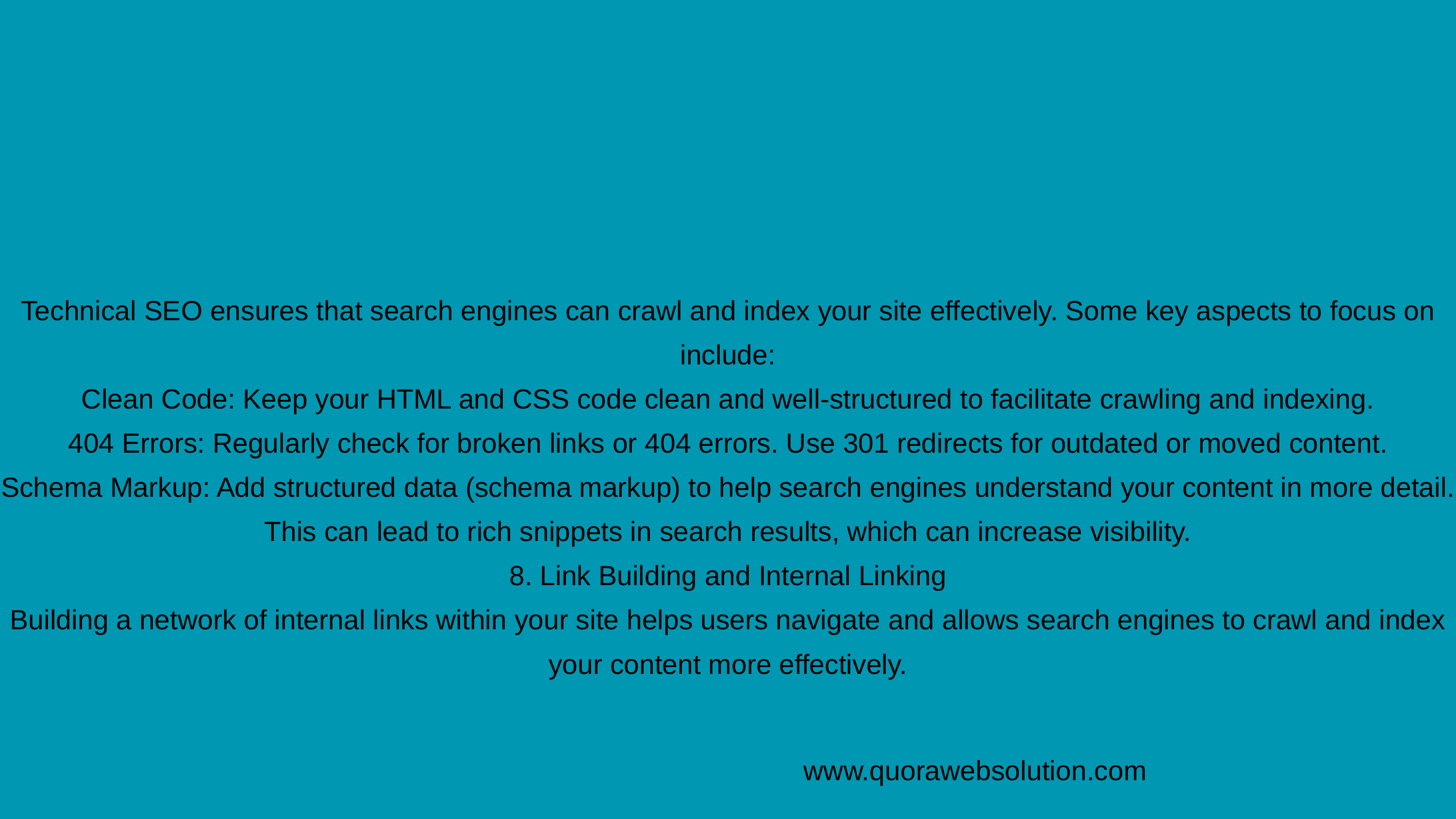

Technical SEO ensures that search engines can crawl and index your site effectively. Some key aspects to focus on include:
Clean Code: Keep your HTML and CSS code clean and well-structured to facilitate crawling and indexing.
404 Errors: Regularly check for broken links or 404 errors. Use 301 redirects for outdated or moved content.
Schema Markup: Add structured data (schema markup) to help search engines understand your content in more detail. This can lead to rich snippets in search results, which can increase visibility.
8. Link Building and Internal Linking
Building a network of internal links within your site helps users navigate and allows search engines to crawl and index your content more effectively.
www.quorawebsolution.com